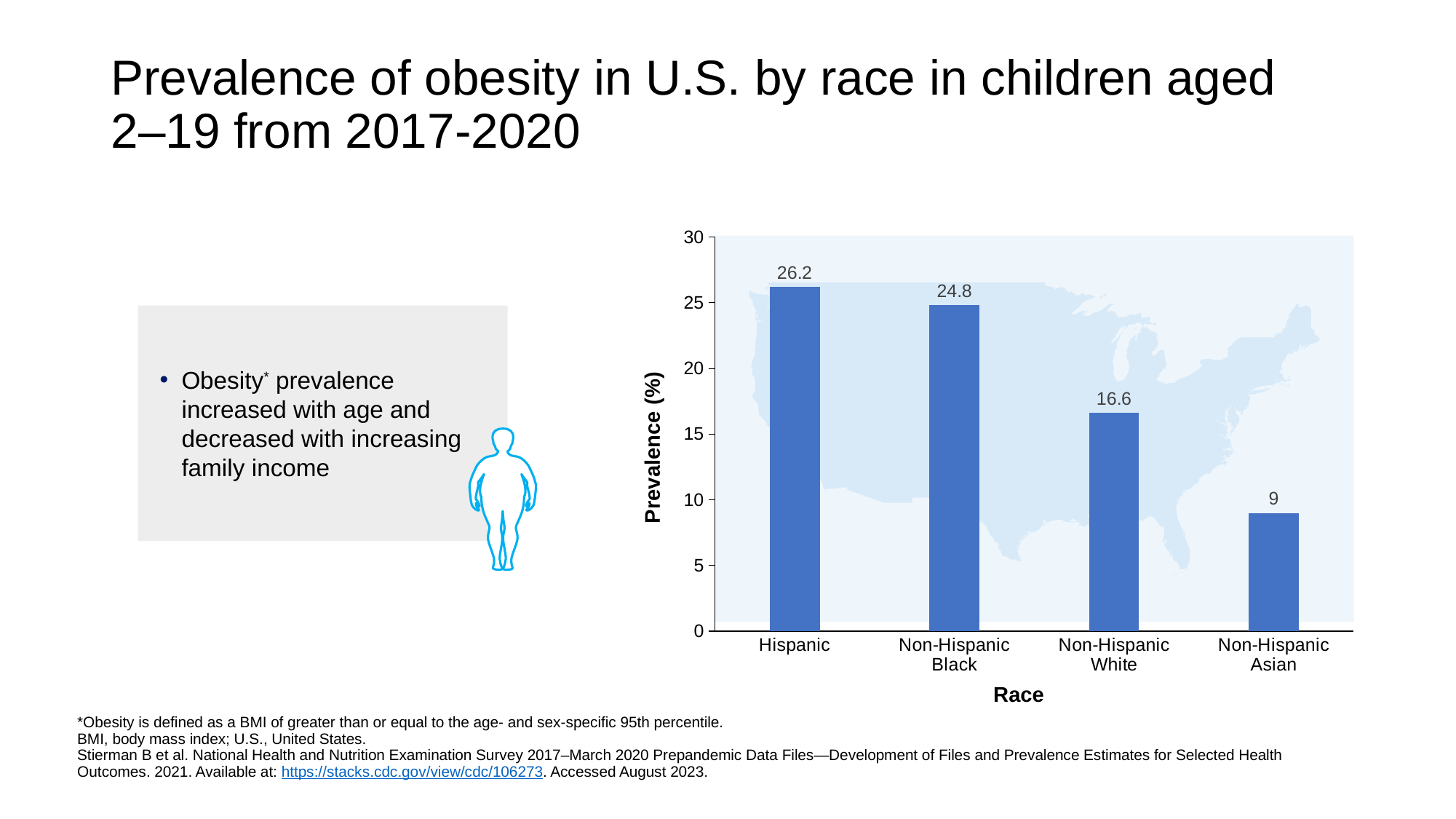

# Prevalence of obesity in U.S. by race in children aged 2–19 from 2017-2020

### Chart

| Category | Series 1 |
|---|---|
| Hispanic | 26.2 |
| Non-Hispanic Black | 24.8 |
| Non-Hispanic White | 16.6 |
| Non-Hispanic Asian | 9.0 |
 Prevalence (%)
Race

Obesity* prevalence increased with age and decreased with increasing family income

*Obesity is defined as a BMI of greater than or equal to the age- and sex-specific 95th percentile.
BMI, body mass index; U.S., United States.
Stierman B et al. National Health and Nutrition Examination Survey 2017–March 2020 Prepandemic Data Files—Development of Files and Prevalence Estimates for Selected Health Outcomes. 2021. Available at: https://stacks.cdc.gov/view/cdc/106273. Accessed August 2023.